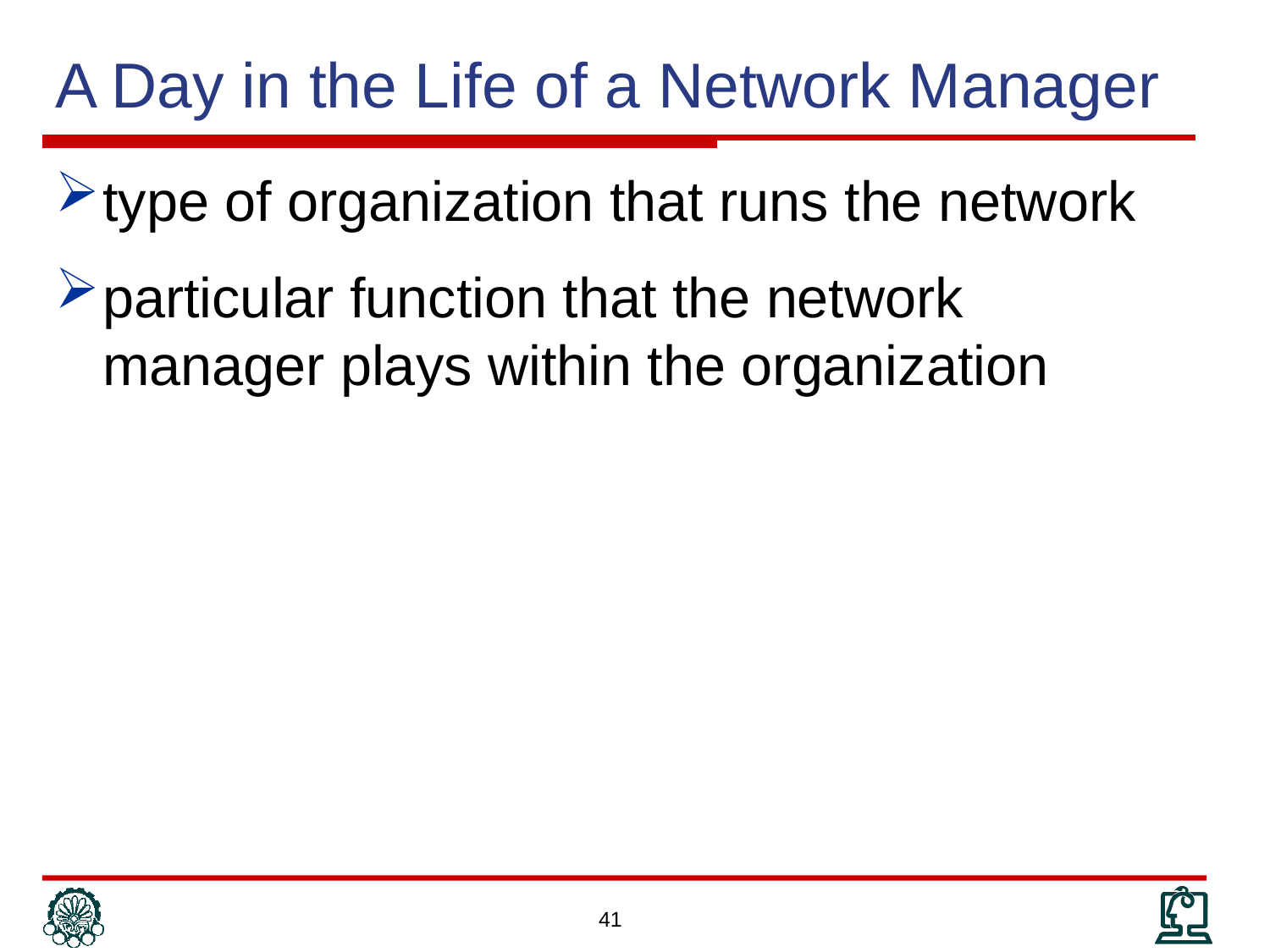

# A Day in the Life of a Network Manager
type of organization that runs the network
particular function that the network manager plays within the organization
41